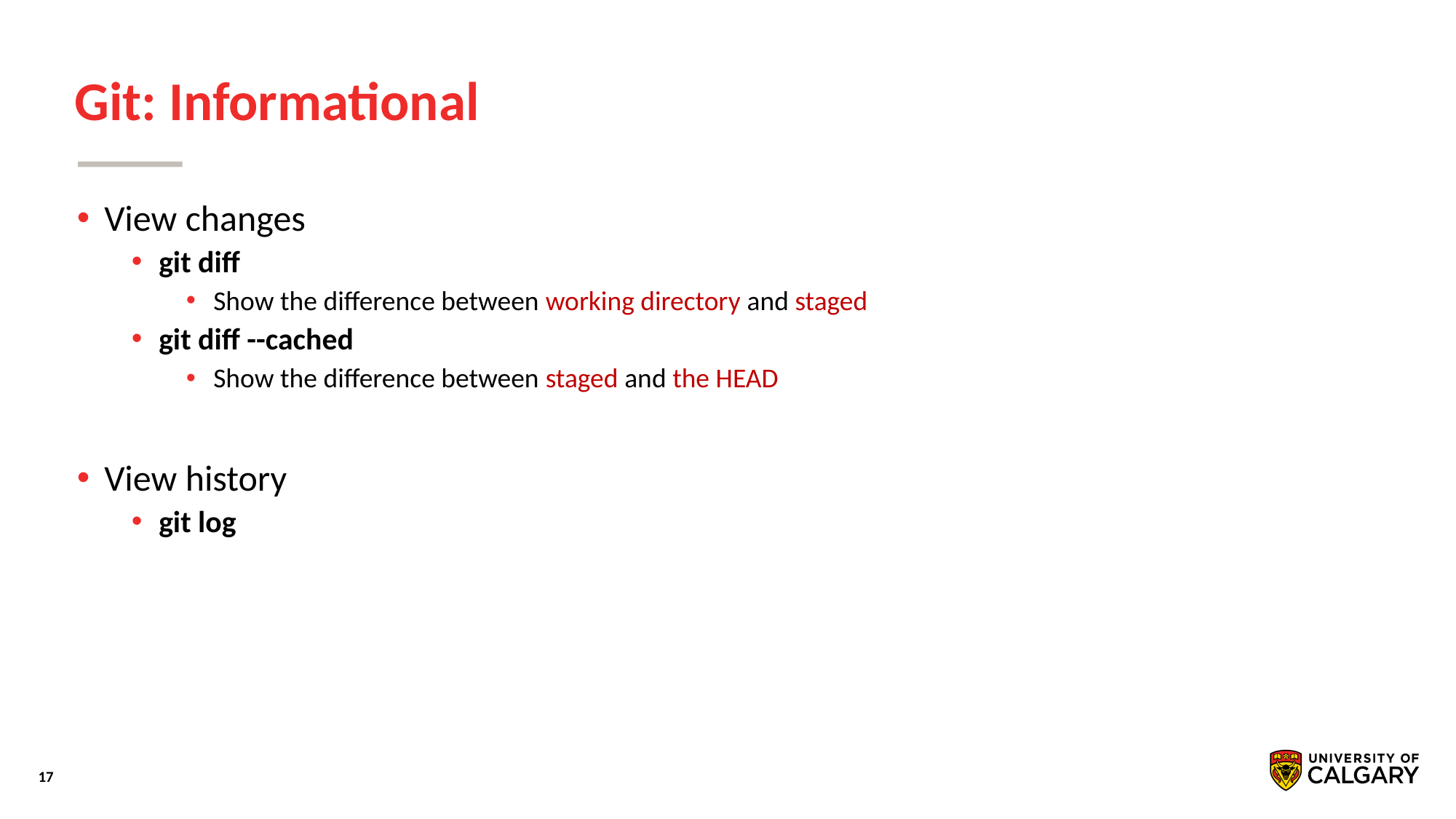

# Git: Informational
View changes
git diff
Show the difference between working directory and staged
git diff --cached
Show the difference between staged and the HEAD

View history
git log